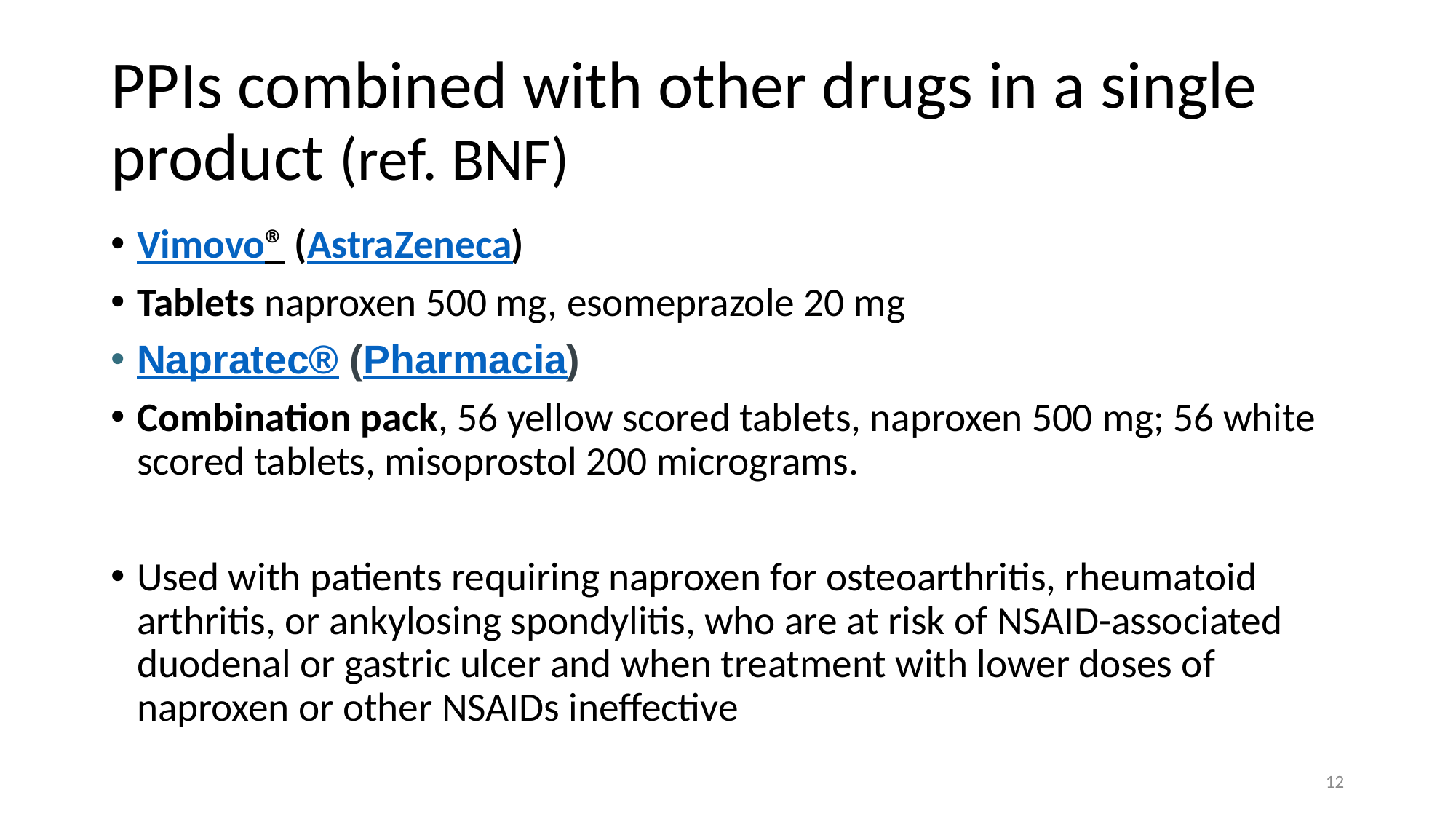

# PPIs combined with other drugs in a single product (ref. BNF)
Vimovo® (AstraZeneca)
Tablets naproxen 500 mg, esomeprazole 20 mg
Napratec® (Pharmacia)
Combination pack, 56 yellow scored tablets, naproxen 500 mg; 56 white scored tablets, misoprostol 200 micrograms.

Used with patients requiring naproxen for osteoarthritis, rheumatoid arthritis, or ankylosing spondylitis, who are at risk of NSAID-associated duodenal or gastric ulcer and when treatment with lower doses of naproxen or other NSAIDs ineffective

12